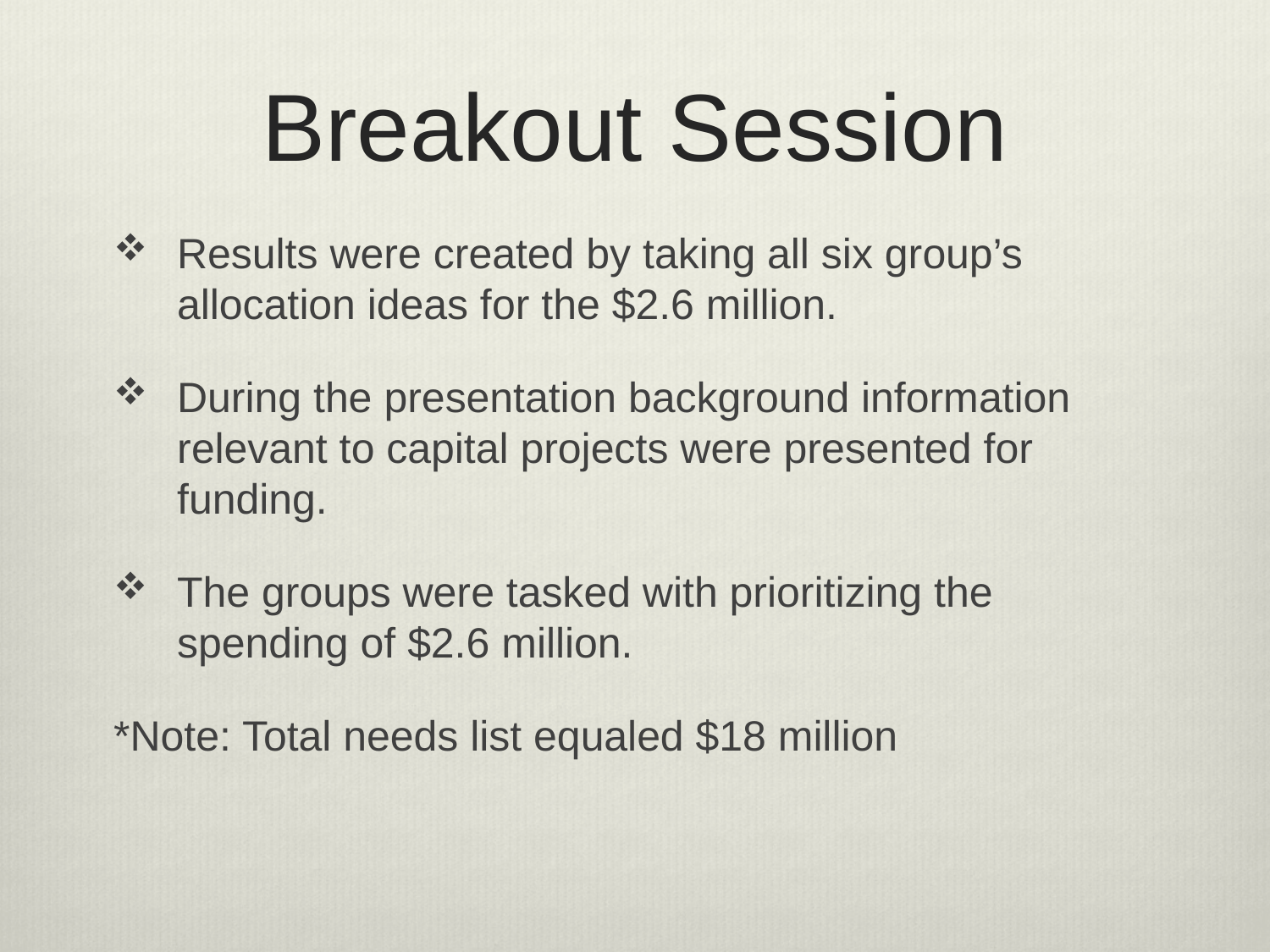

# Breakout Session
Results were created by taking all six group’s allocation ideas for the $2.6 million.
During the presentation background information relevant to capital projects were presented for funding.
The groups were tasked with prioritizing the spending of $2.6 million.
*Note: Total needs list equaled $18 million